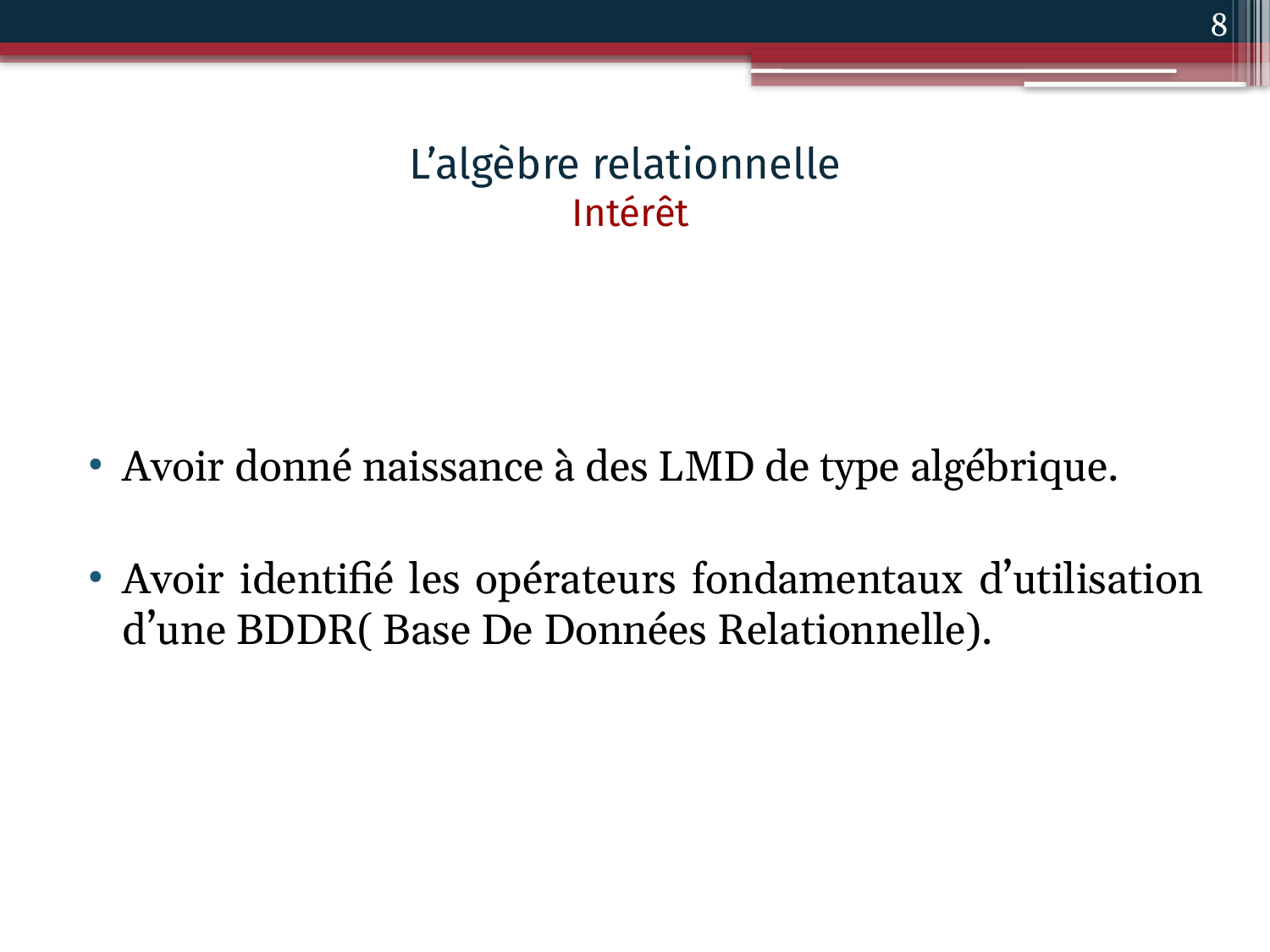

8
# L’algèbre relationnelle Intérêt

Avoir donné naissance à des LMD de type algébrique.

Avoir identifié les opérateurs fondamentaux d’utilisation d’une BDDR( Base De Données Relationnelle).